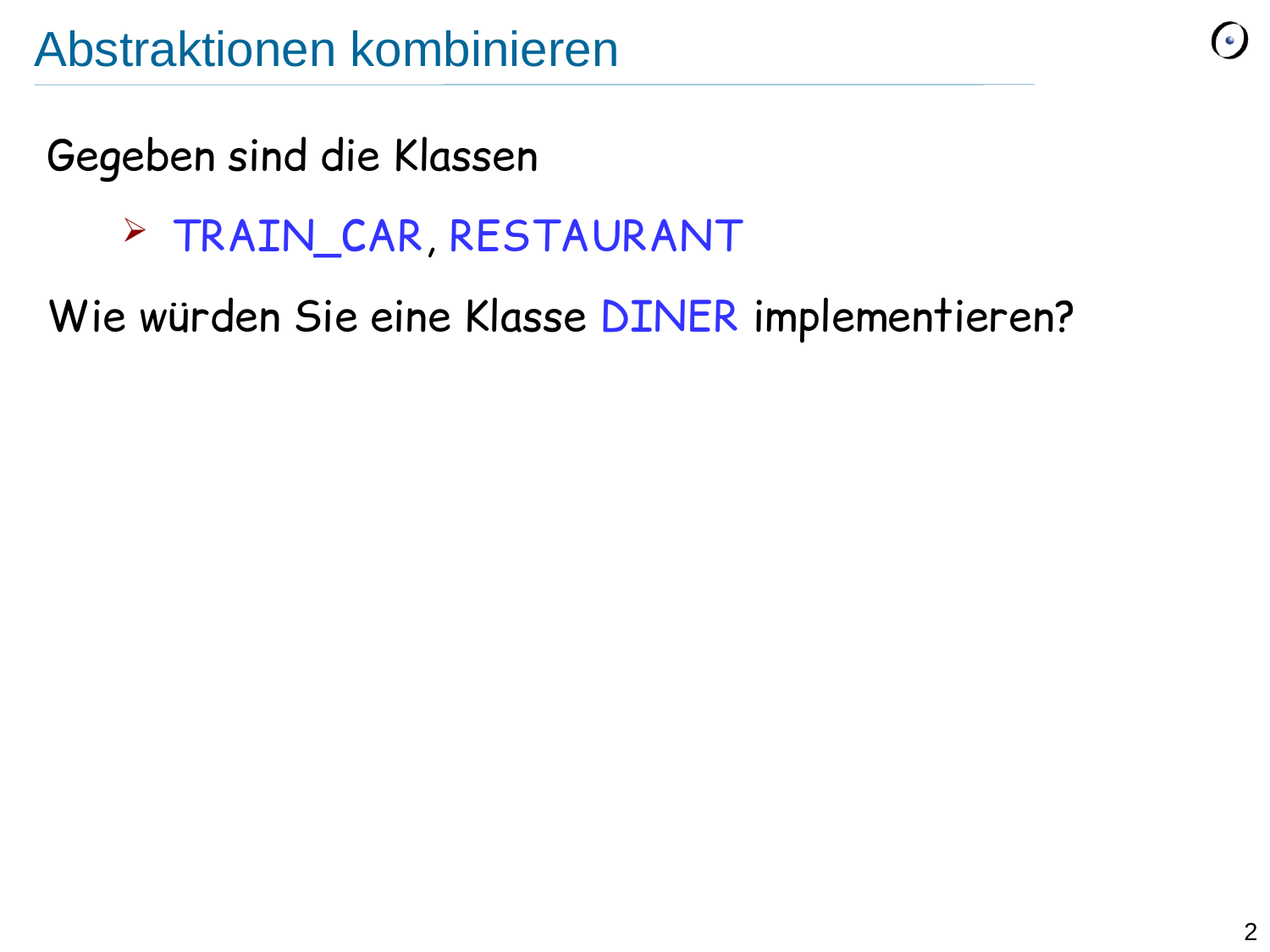

# Abstraktionen kombinieren
Gegeben sind die Klassen
TRAIN_CAR, RESTAURANT
Wie würden Sie eine Klasse DINER implementieren?